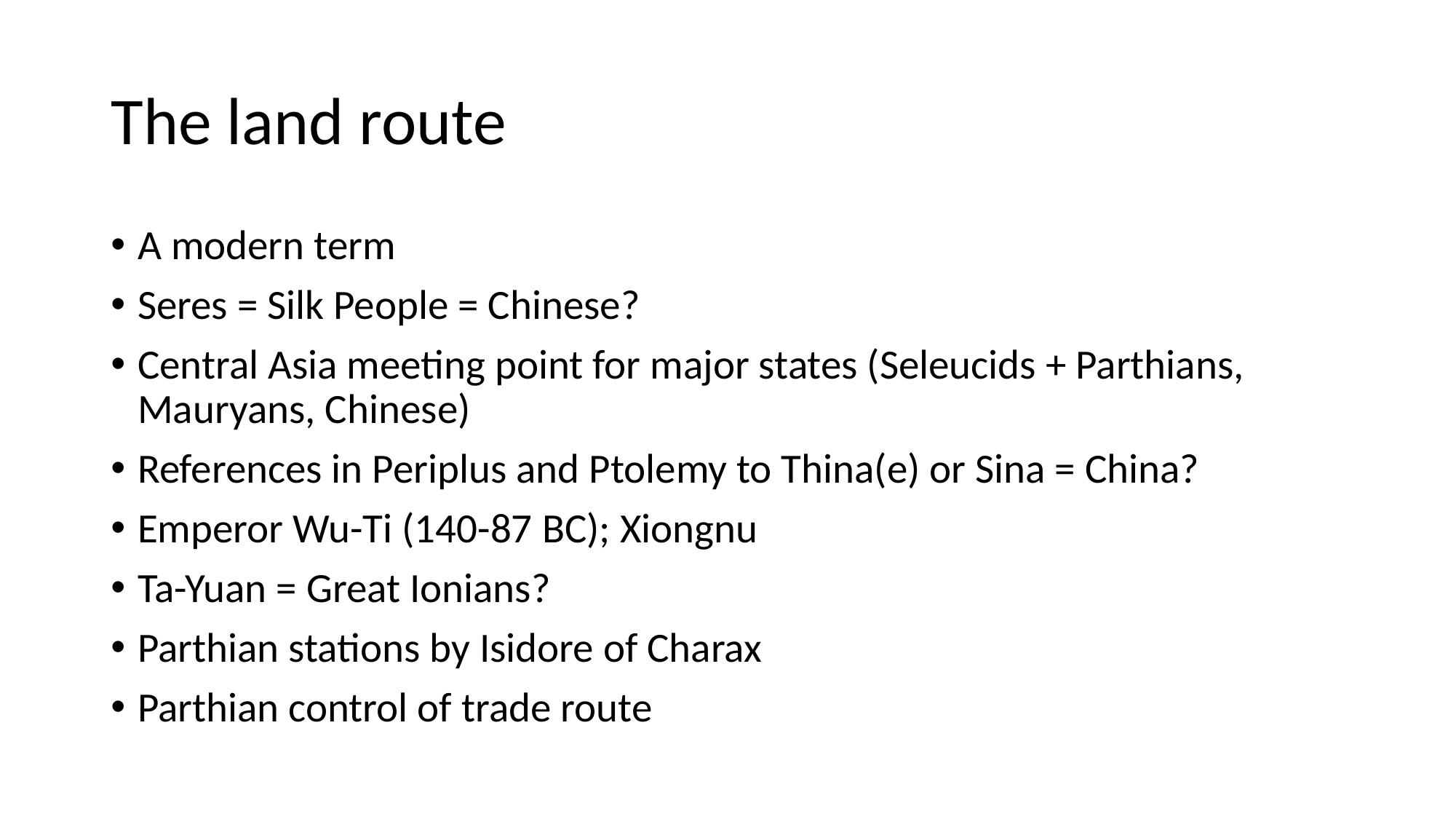

# The land route
A modern term
Seres = Silk People = Chinese?
Central Asia meeting point for major states (Seleucids + Parthians, Mauryans, Chinese)
References in Periplus and Ptolemy to Thina(e) or Sina = China?
Emperor Wu-Ti (140-87 BC); Xiongnu
Ta-Yuan = Great Ionians?
Parthian stations by Isidore of Charax
Parthian control of trade route